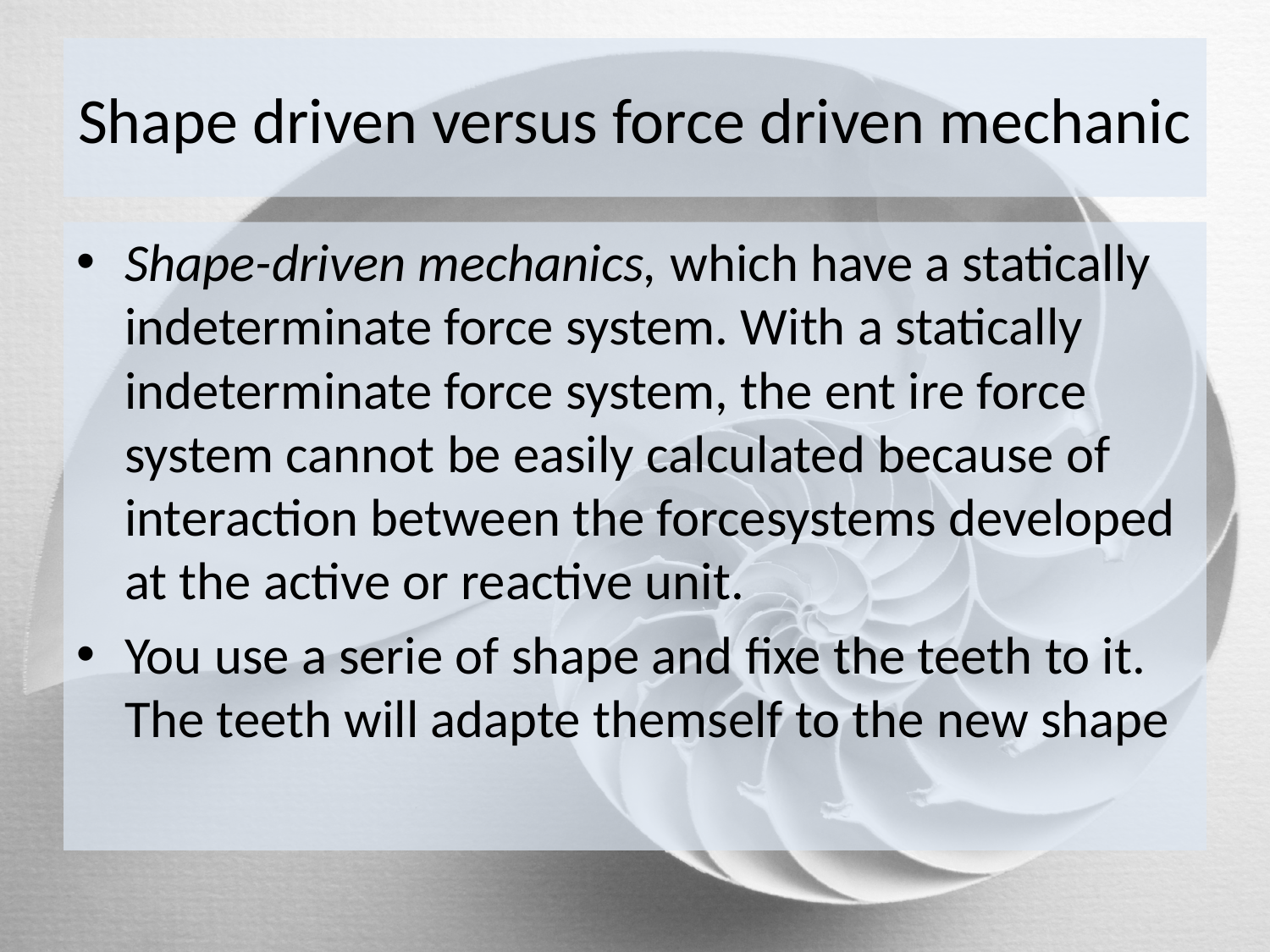

# Shape driven versus force driven mechanic
Shape-driven mechanics, which have a statically indeterminate force system. With a statically indeterminate force system, the ent ire force system cannot be easily calculated because of interaction between the forcesystems developed at the active or reactive unit.
You use a serie of shape and fixe the teeth to it. The teeth will adapte themself to the new shape